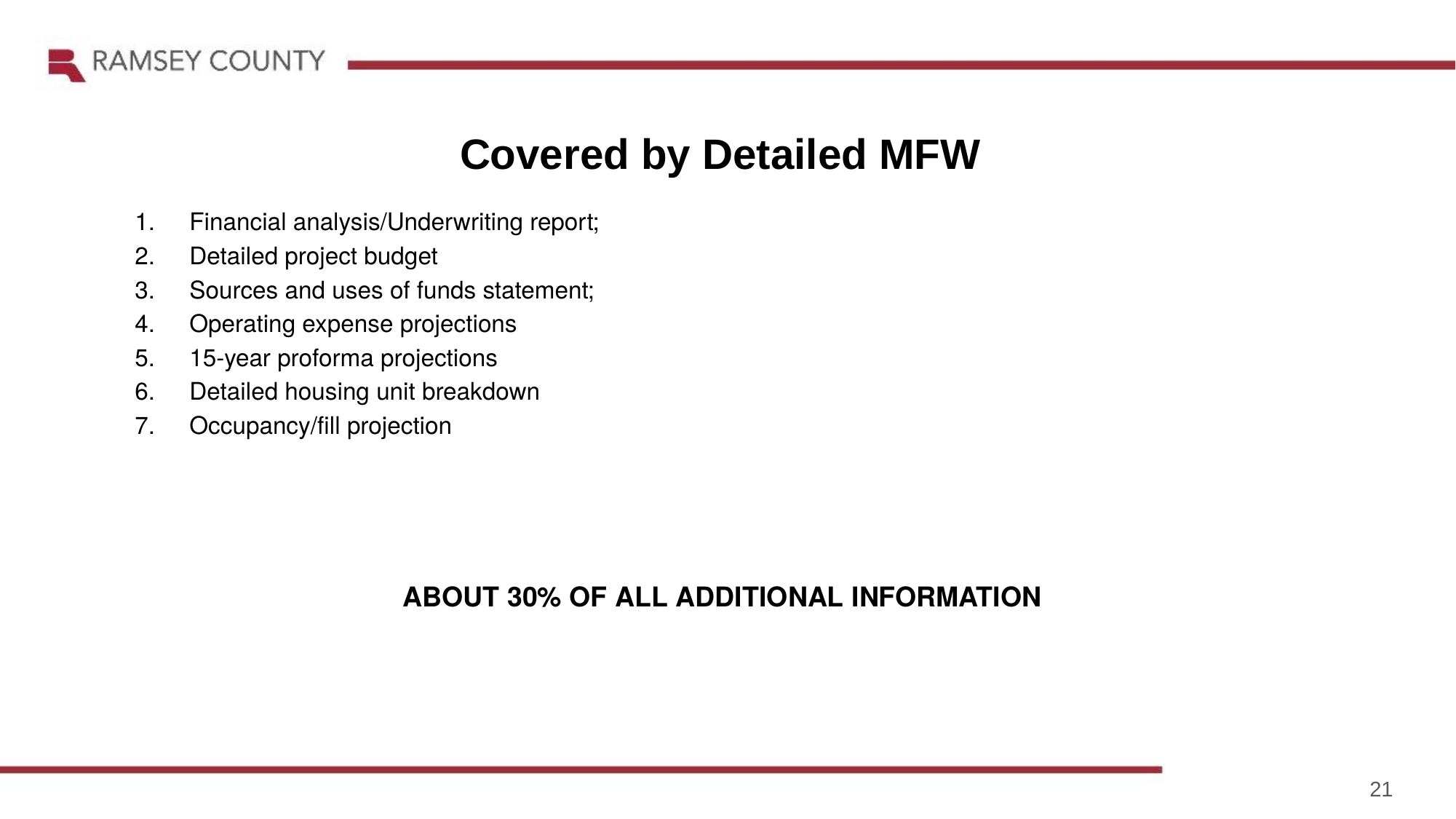

Covered by Detailed MFW
Financial analysis/Underwriting report;
Detailed project budget
Sources and uses of funds statement;
Operating expense projections
15-year proforma projections
Detailed housing unit breakdown
Occupancy/fill projection
ABOUT 30% OF ALL ADDITIONAL INFORMATION
21